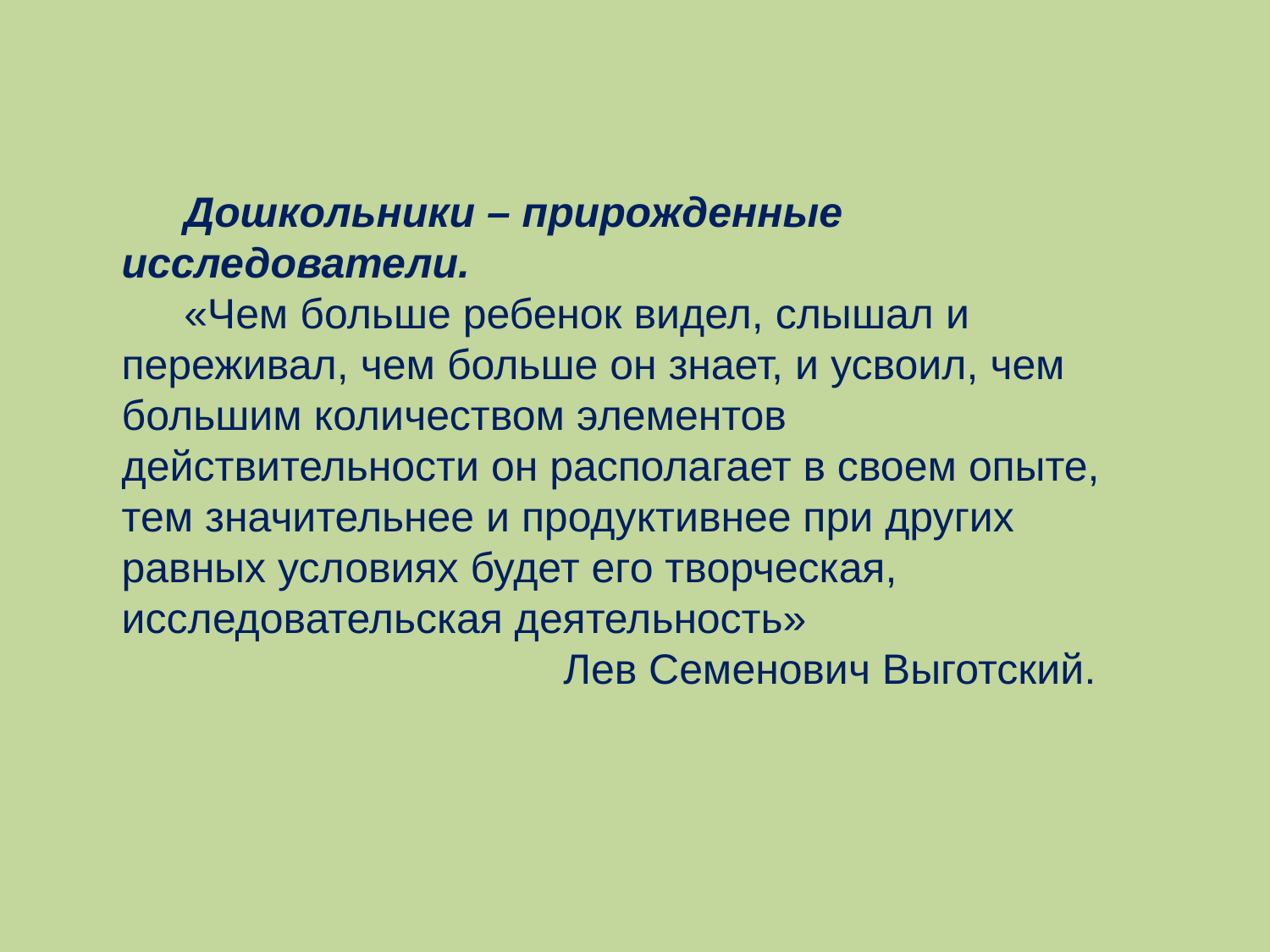

Дошкольники – прирожденные исследователи.
«Чем больше ребенок видел, слышал и переживал, чем больше он знает, и усвоил, чем большим количеством элементов действительности он располагает в своем опыте, тем значительнее и продуктивнее при других равных условиях будет его творческая, исследовательская деятельность»
                                Лев Семенович Выготский.